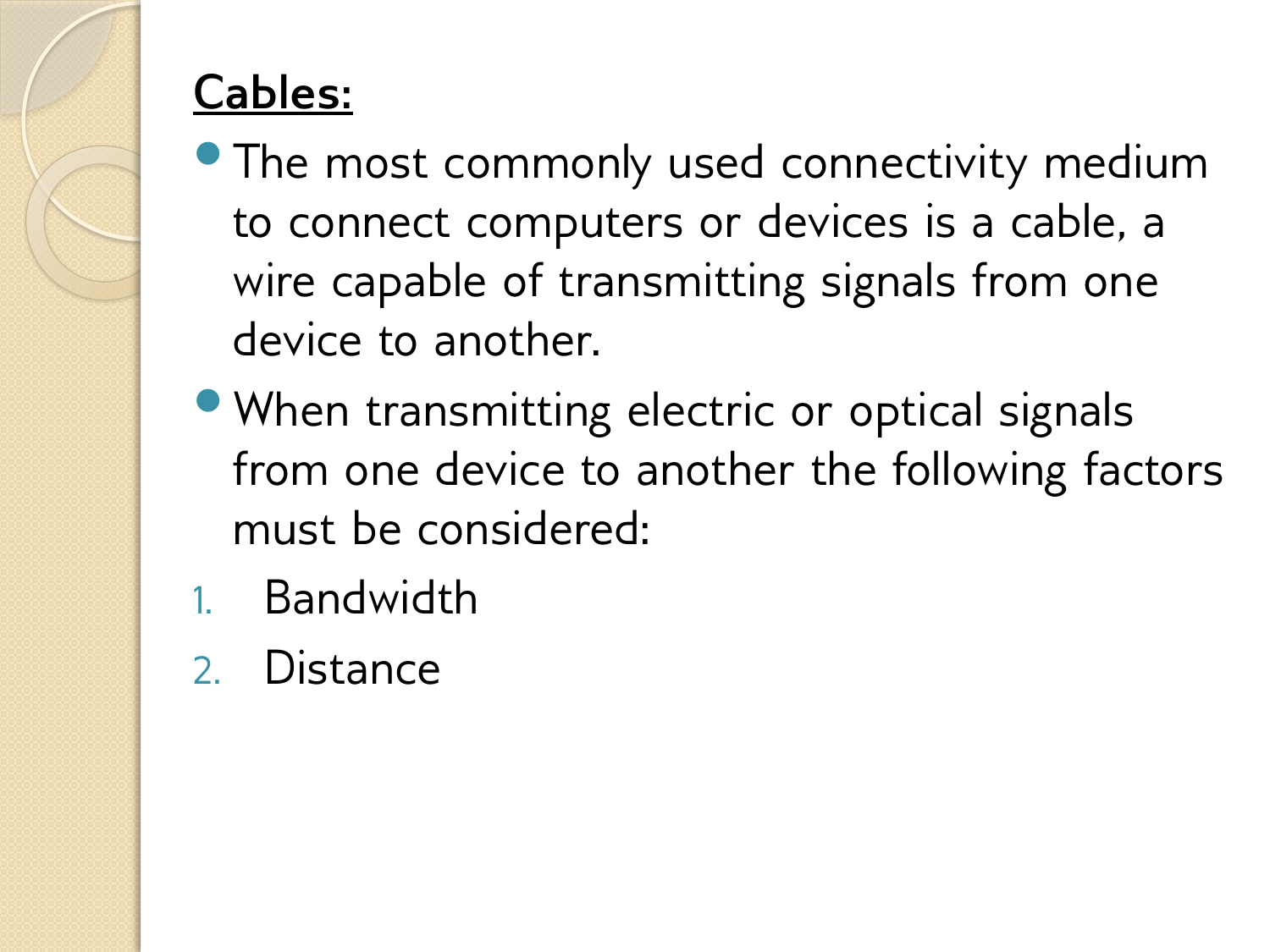

Cables:
The most commonly used connectivity medium to connect computers or devices is a cable, a wire capable of transmitting signals from one device to another.
When transmitting electric or optical signals from one device to another the following factors must be considered:
Bandwidth
Distance